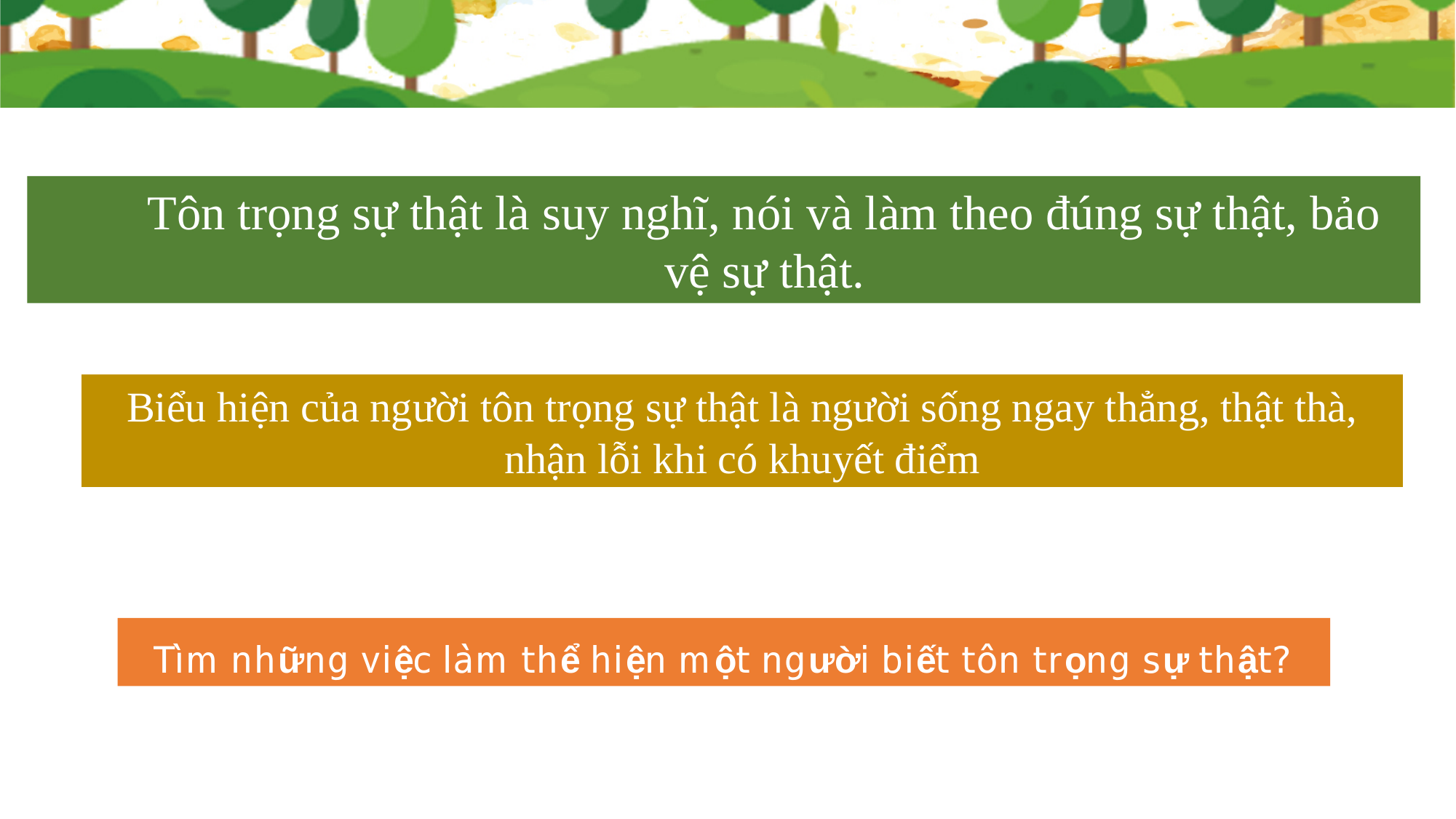

Tôn trọng sự thật là suy nghĩ, nói và làm theo đúng sự thật, bảo vệ sự thật.

Biểu hiện của người tôn trọng sự thật là người sống ngay thẳng, thật thà, nhận lỗi khi có khuyết điểm
Tìm những việc làm thể hiện một người biết tôn trọng sự thật?